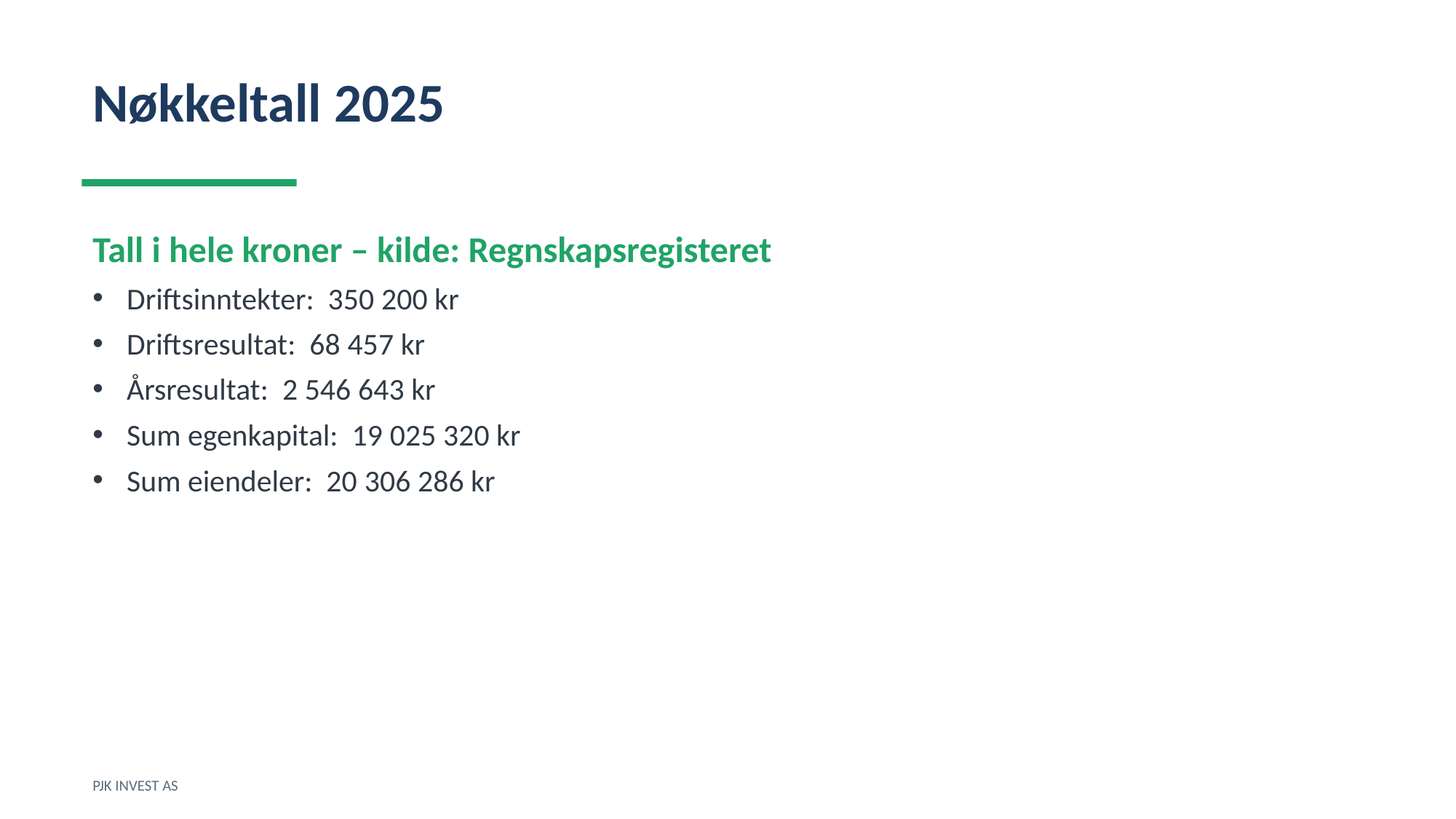

Nøkkeltall 2025

Tall i hele kroner – kilde: Regnskapsregisteret
Driftsinntekter:  350 200 kr
Driftsresultat:  68 457 kr
Årsresultat:  2 546 643 kr
Sum egenkapital:  19 025 320 kr
Sum eiendeler:  20 306 286 kr
PJK INVEST AS